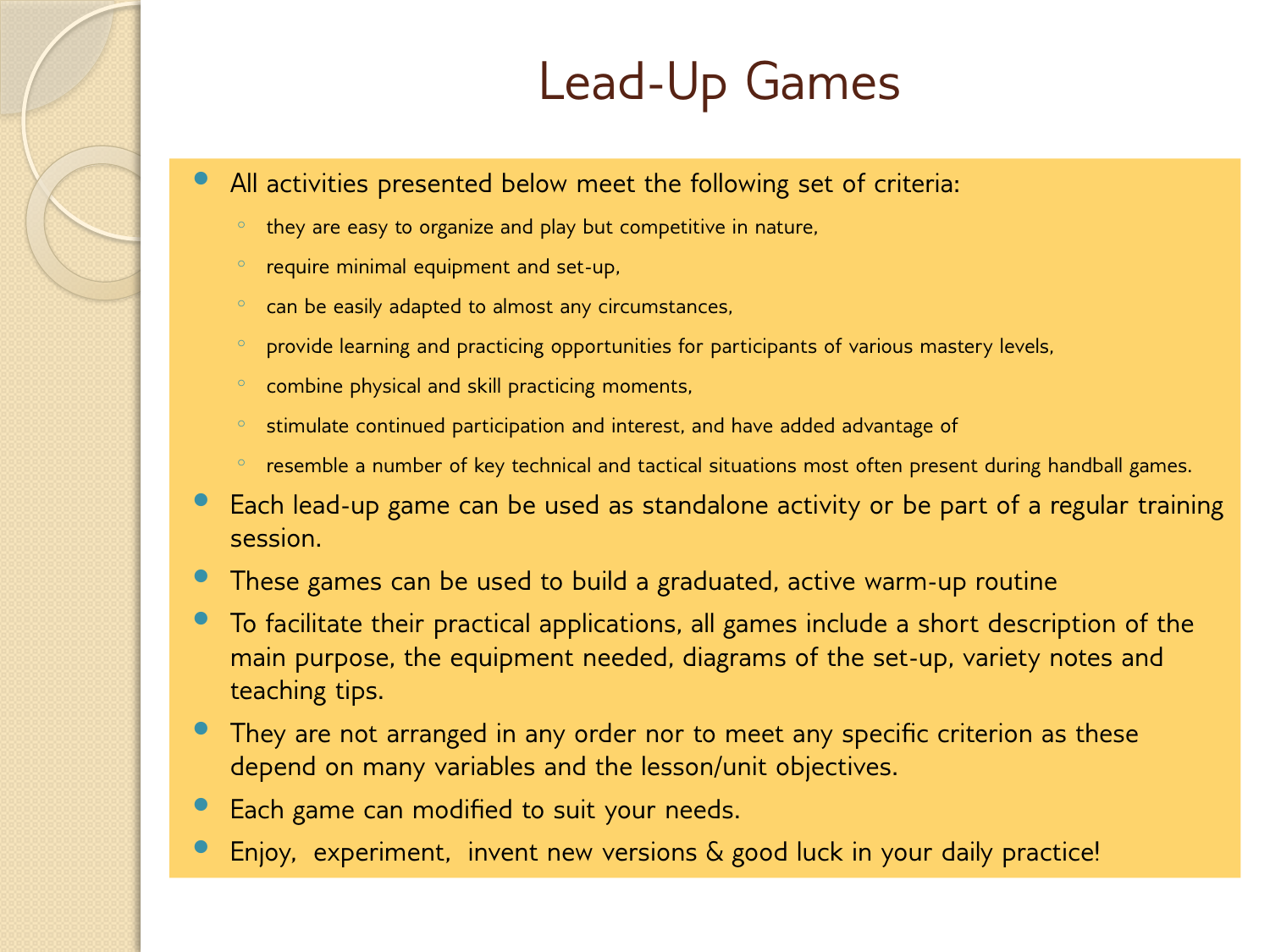

# Lead-Up Games
All activities presented below meet the following set of criteria:
they are easy to organize and play but competitive in nature,
require minimal equipment and set-up,
can be easily adapted to almost any circumstances,
provide learning and practicing opportunities for participants of various mastery levels,
combine physical and skill practicing moments,
stimulate continued participation and interest, and have added advantage of
resemble a number of key technical and tactical situations most often present during handball games.
Each lead-up game can be used as standalone activity or be part of a regular training session.
These games can be used to build a graduated, active warm-up routine
To facilitate their practical applications, all games include a short description of the main purpose, the equipment needed, diagrams of the set-up, variety notes and teaching tips.
They are not arranged in any order nor to meet any specific criterion as these depend on many variables and the lesson/unit objectives.
Each game can modified to suit your needs.
Enjoy,  experiment,  invent new versions & good luck in your daily practice!